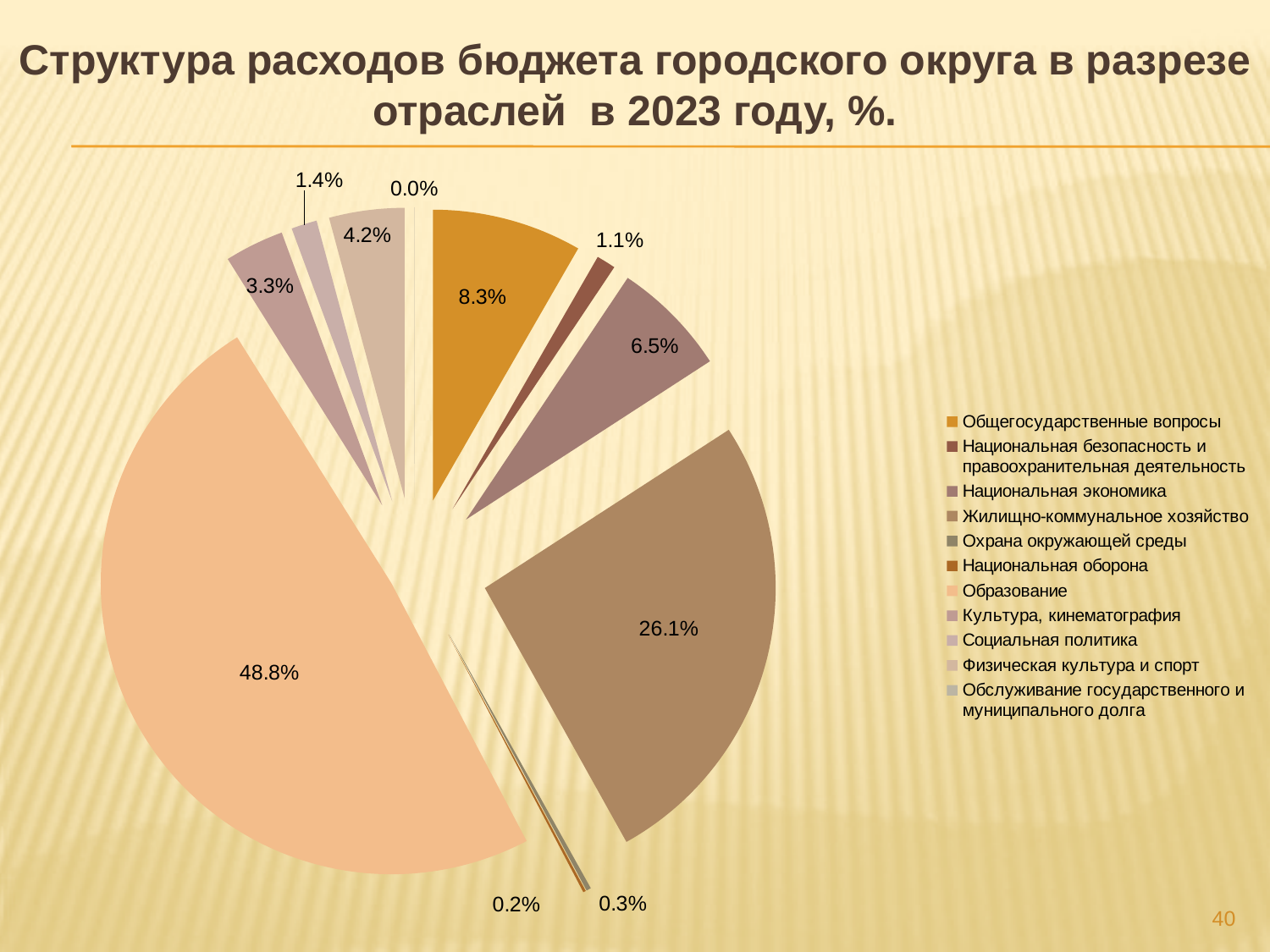

Структура расходов бюджета городского округа в разрезе отраслей  в 2023 году, %.

### Chart

| Category | 2018г |
|---|---|
| Общегосударственные вопросы | 658.6 |
| Национальная безопасность и правоохранительная деятельность | 84.6 |
| Национальная экономика | 511.2 |
| Жилищно-коммунальное хозяйство  | 2064.8 |
| Охрана окружающей среды | 20.8 |
| Национальная оборона | 11.9 |
| Образование  | 3862.9 |
| Культура, кинематография | 261.1 |
| Социальная политика  | 113.1 |
| Физическая культура и спорт  | 331.1 |
| Обслуживание государственного и муниципального долга | 0.7000000000000002 |
40